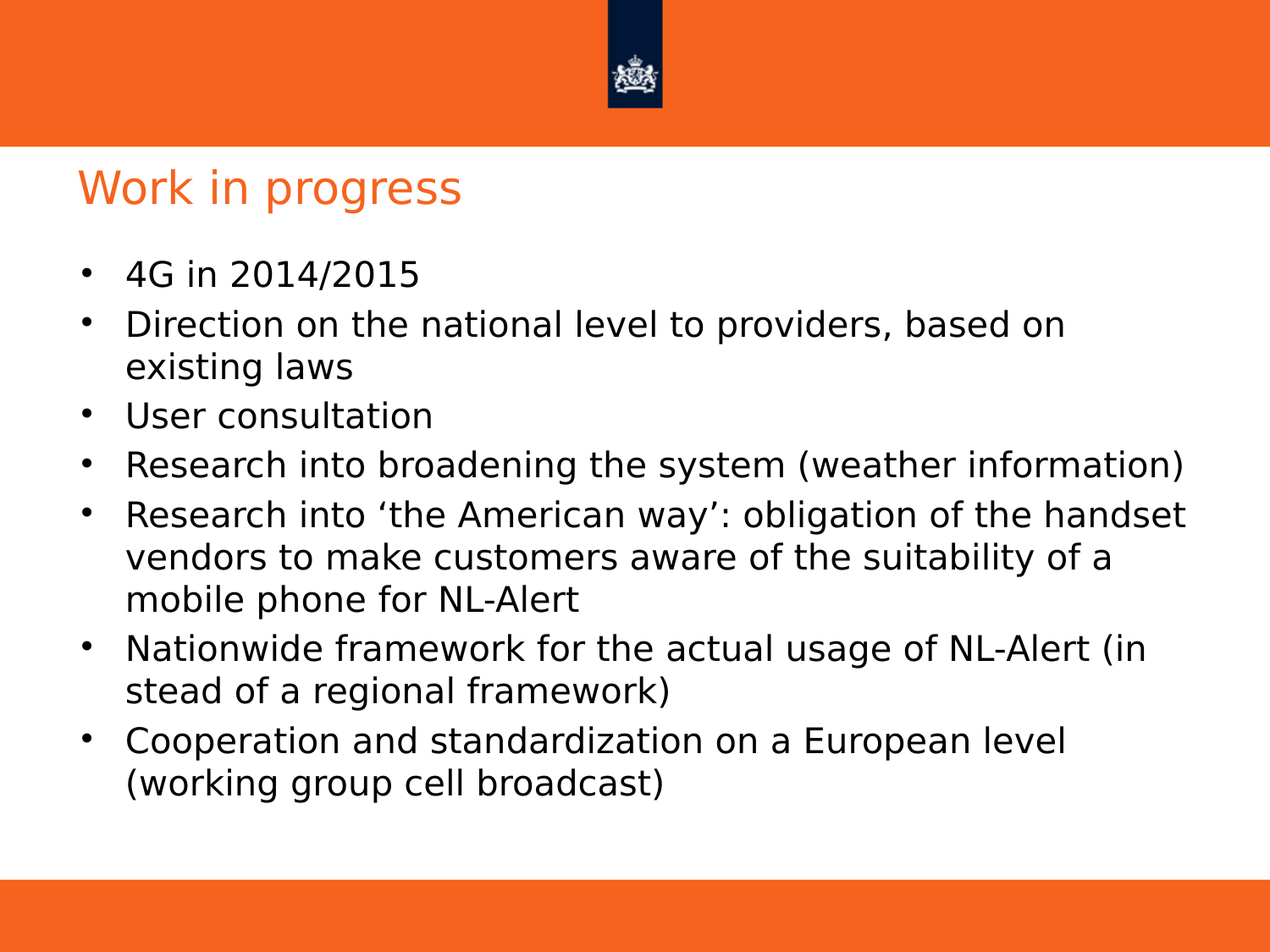

# Work in progress
4G in 2014/2015
Direction on the national level to providers, based on existing laws
User consultation
Research into broadening the system (weather information)
Research into ‘the American way’: obligation of the handset vendors to make customers aware of the suitability of a mobile phone for NL-Alert
Nationwide framework for the actual usage of NL-Alert (in stead of a regional framework)
Cooperation and standardization on a European level (working group cell broadcast)